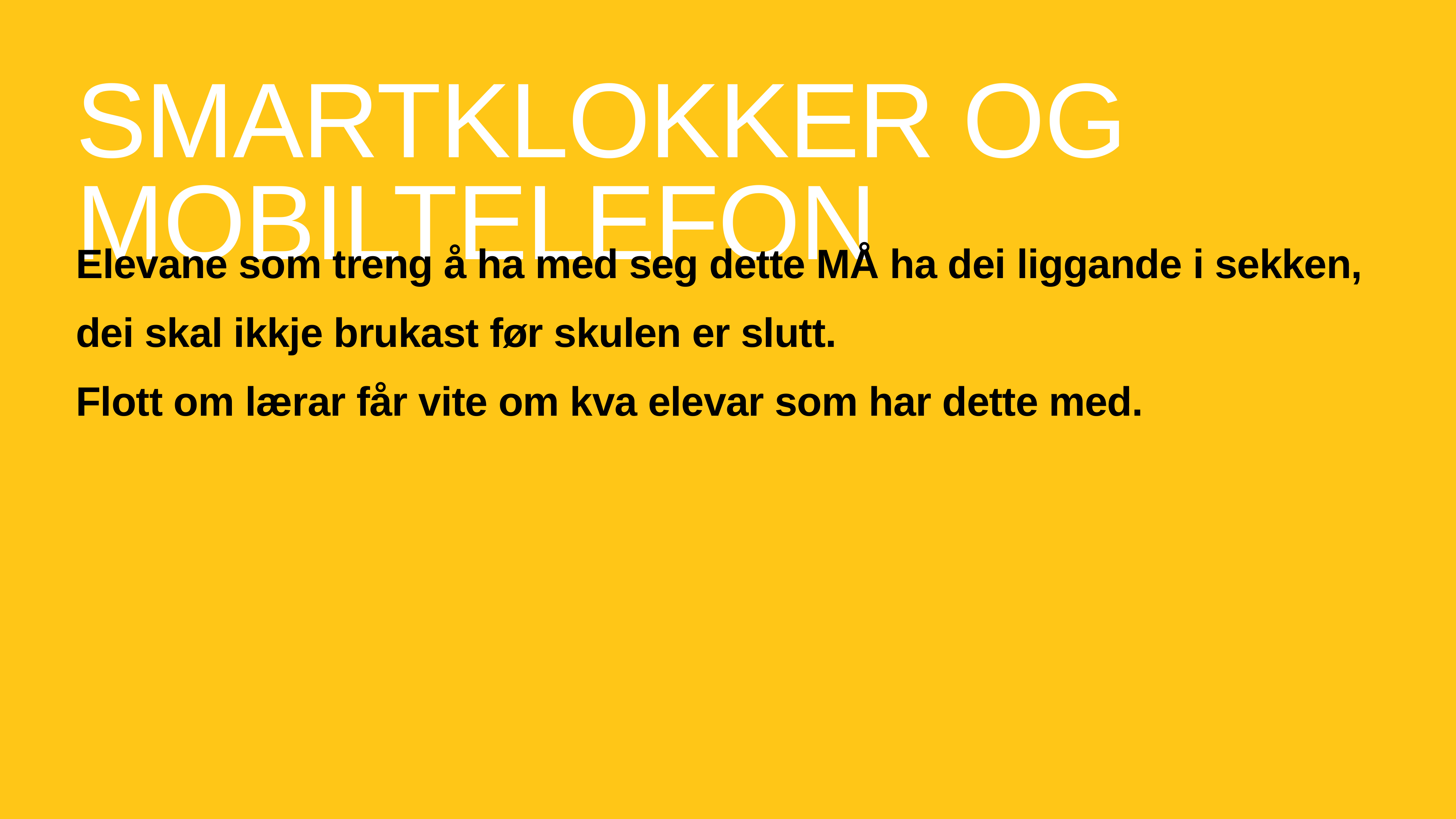

# Smartklokker og mobiltelefon
Elevane som treng å ha med seg dette MÅ ha dei liggande i sekken, dei skal ikkje brukast før skulen er slutt.
Flott om lærar får vite om kva elevar som har dette med.